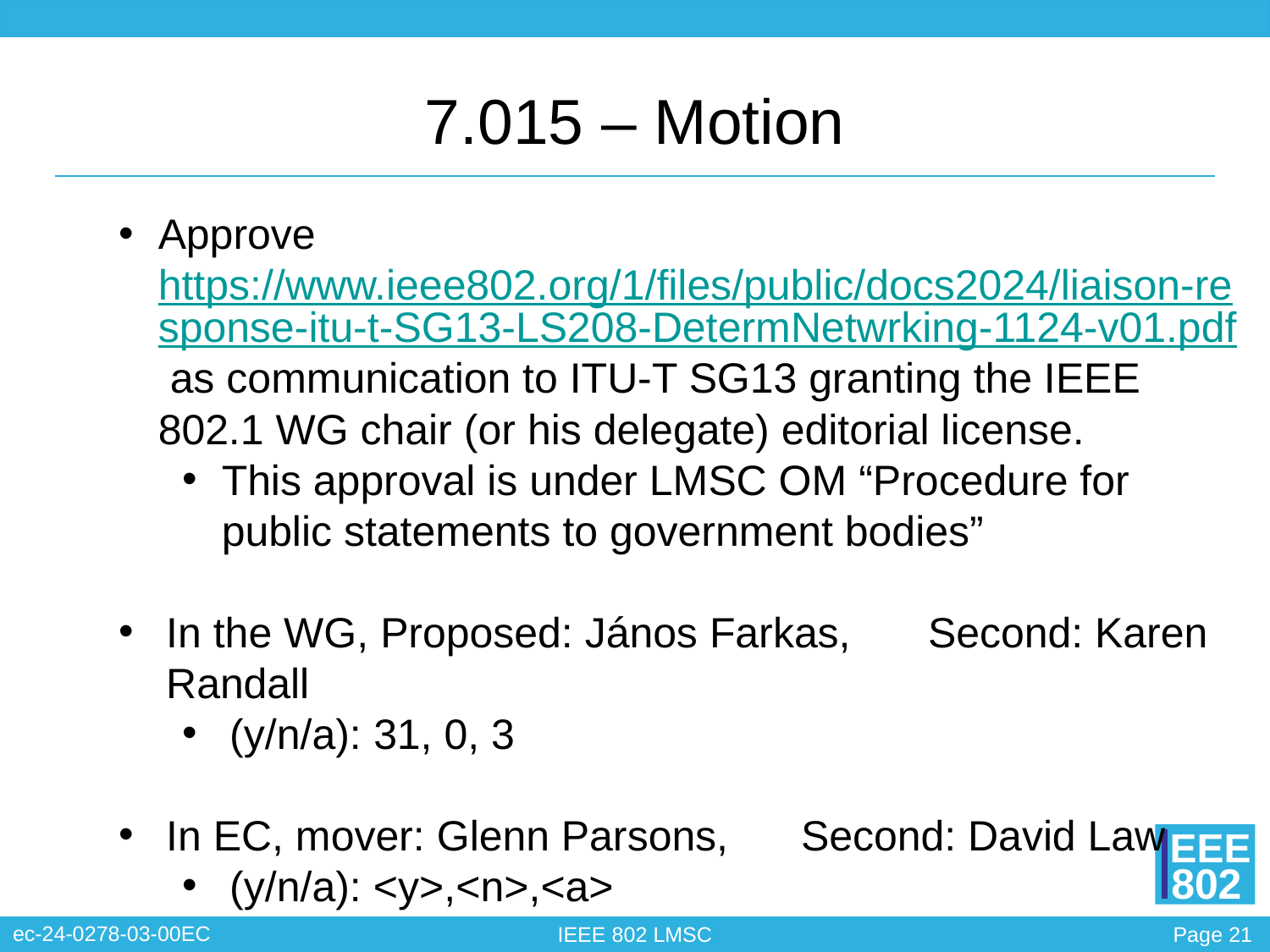

# 7.015 – Motion
Approve https://www.ieee802.org/1/files/public/docs2024/liaison-response-itu-t-SG13-LS208-DetermNetwrking-1124-v01.pdf as communication to ITU-T SG13 granting the IEEE 802.1 WG chair (or his delegate) editorial license.
This approval is under LMSC OM “Procedure for public statements to government bodies”

In the WG, Proposed: János Farkas,	Second: Karen Randall
(y/n/a): 31, 0, 3

In EC, mover: Glenn Parsons,	Second: David Law
(y/n/a): <y>,<n>,<a>